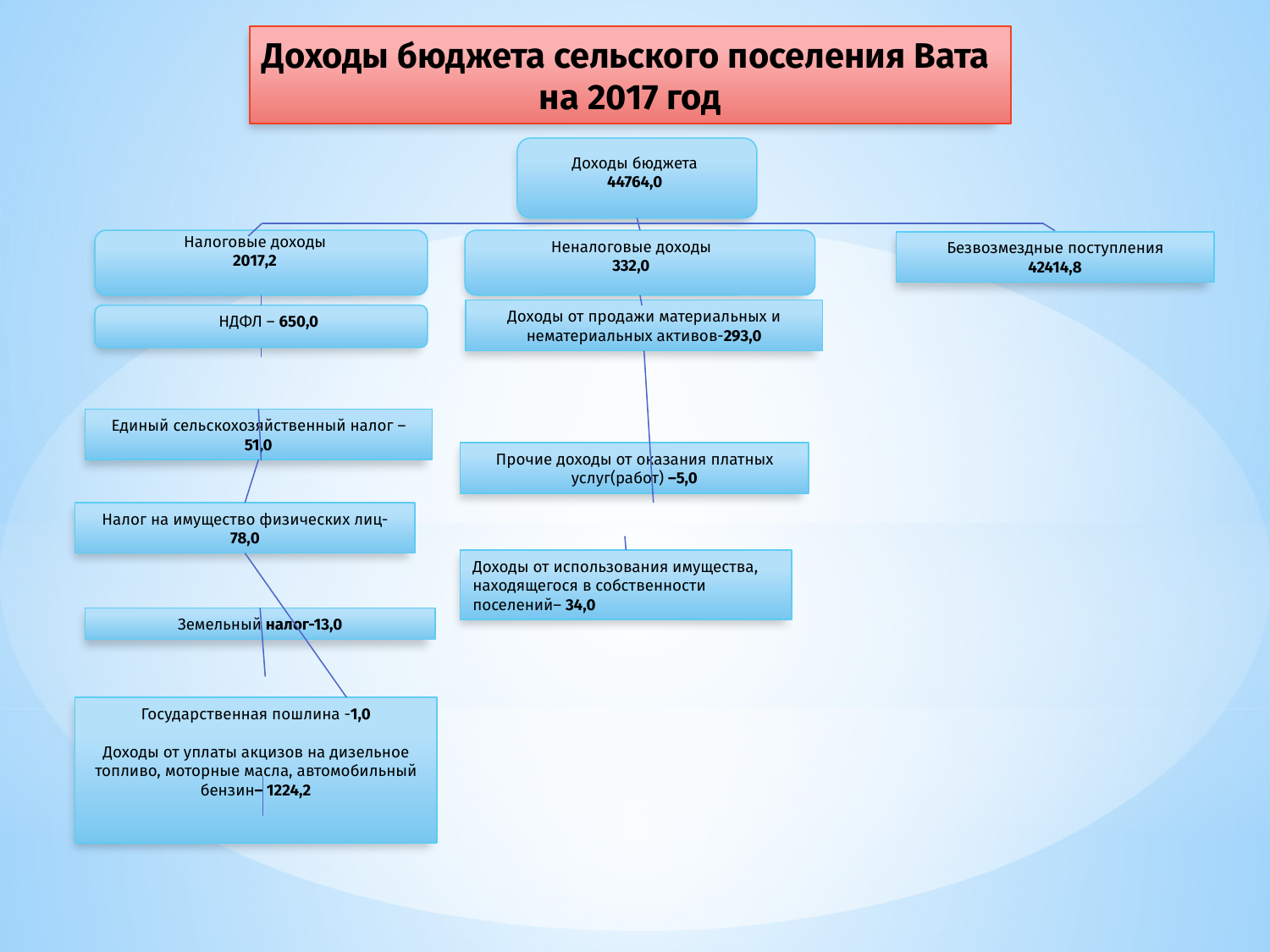

Доходы бюджета сельского поселения Вата
на 2017 год

Доходы бюджета
44764,0

Налоговые доходы
2017,2

Неналоговые доходы
332,0
Безвозмездные поступления
42414,8
Доходы от продажи материальных и нематериальных активов-293,0
НДФЛ – 650,0

Единый сельскохозяйственный налог – 51,0
Прочие доходы от оказания платных услуг(работ) –5,0
Налог на имущество физических лиц- 78,0
Доходы от использования имущества, находящегося в собственности поселений– 34,0
Земельный налог-13,0
Государственная пошлина -1,0

Доходы от уплаты акцизов на дизельное топливо, моторные масла, автомобильный бензин– 1224,2